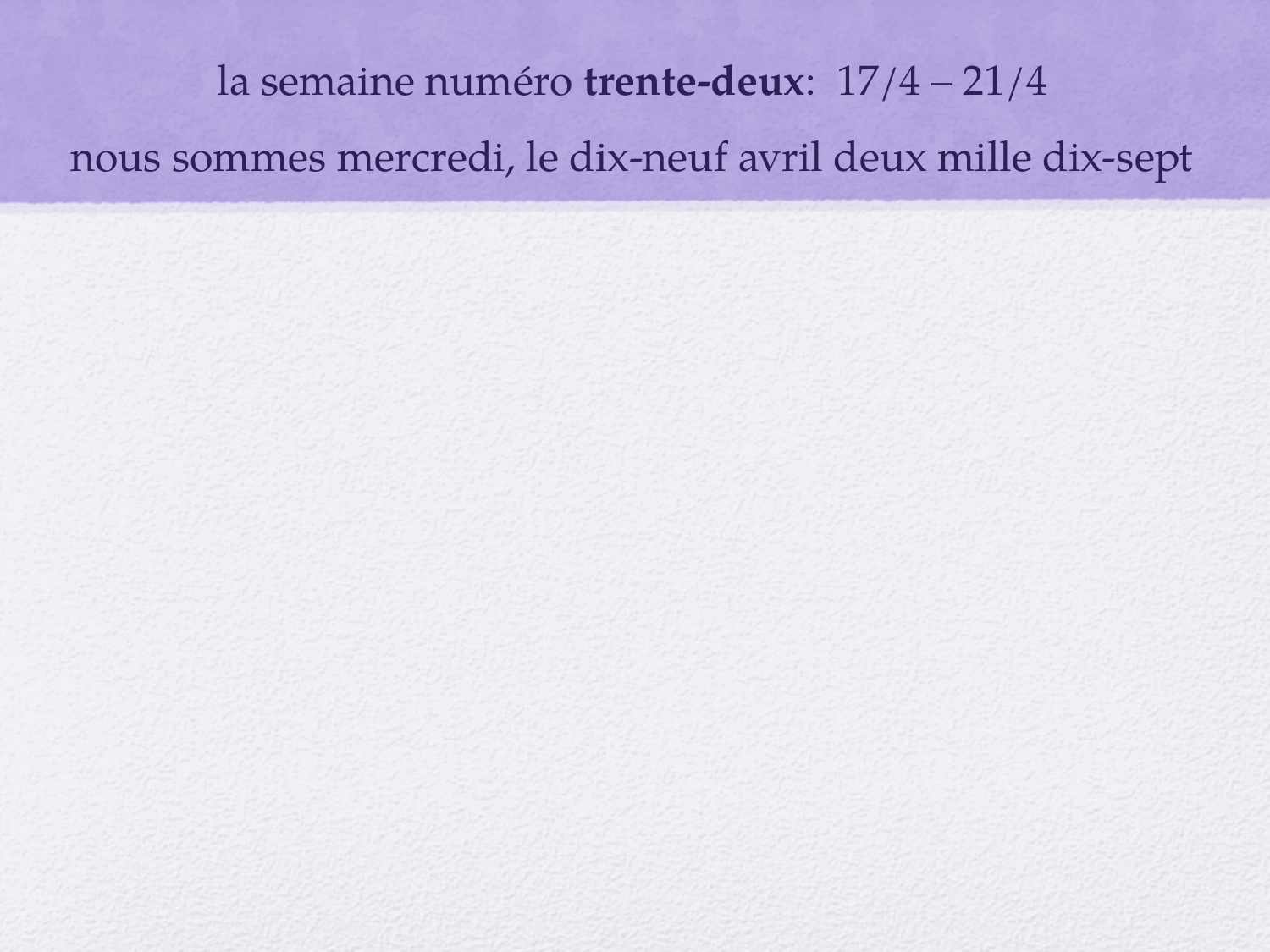

# la semaine numéro trente-deux:  17/4 – 21/4 nous sommes mercredi, le dix-neuf avril deux mille dix-sept